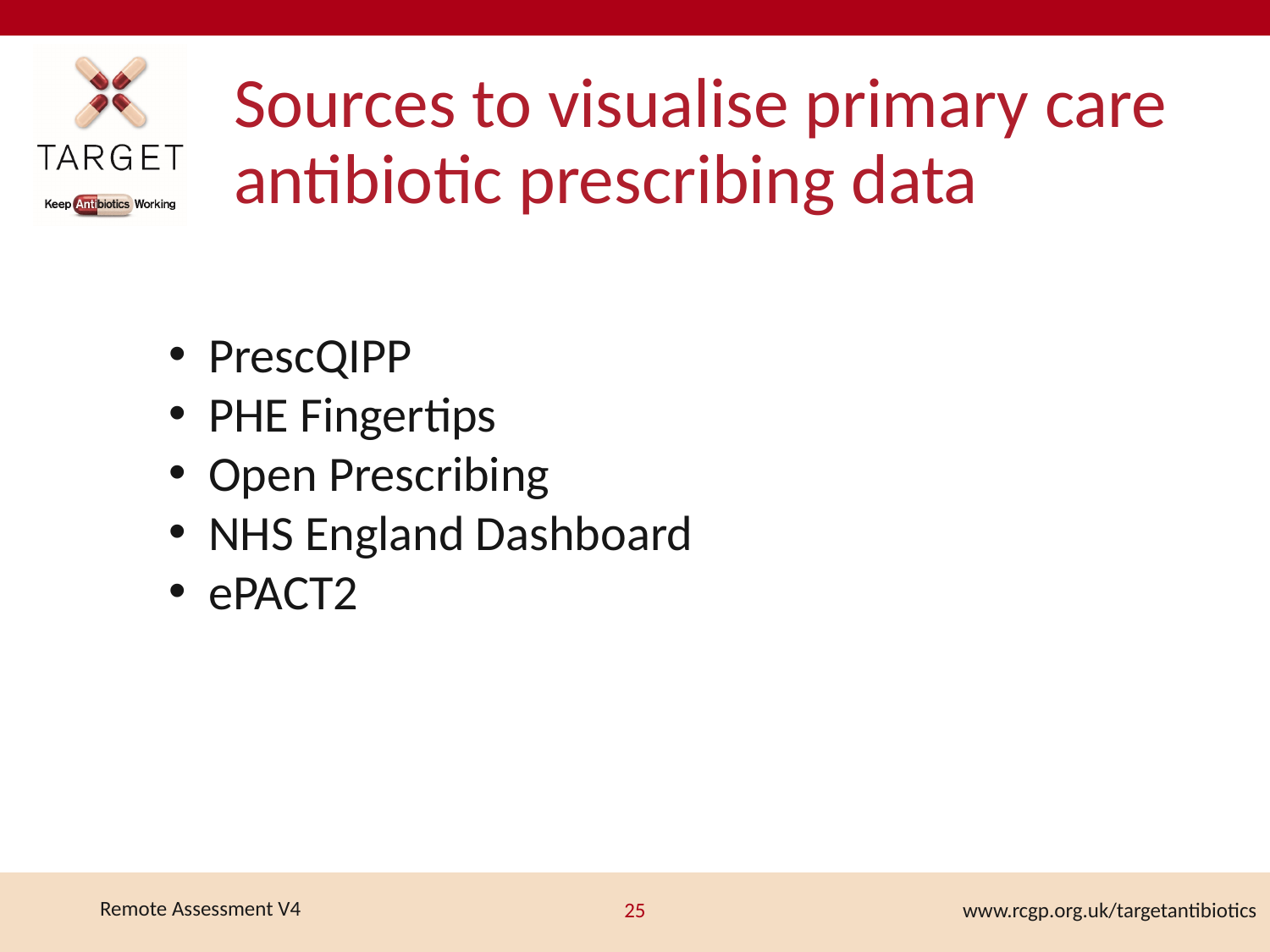

# Sources to visualise primary care antibiotic prescribing data
PrescQIPP
PHE Fingertips
Open Prescribing
NHS England Dashboard
ePACT2

  25
www.rcgp.org.uk/targetantibiotics
25
www.rcgp.org.uk/targetantibiotics